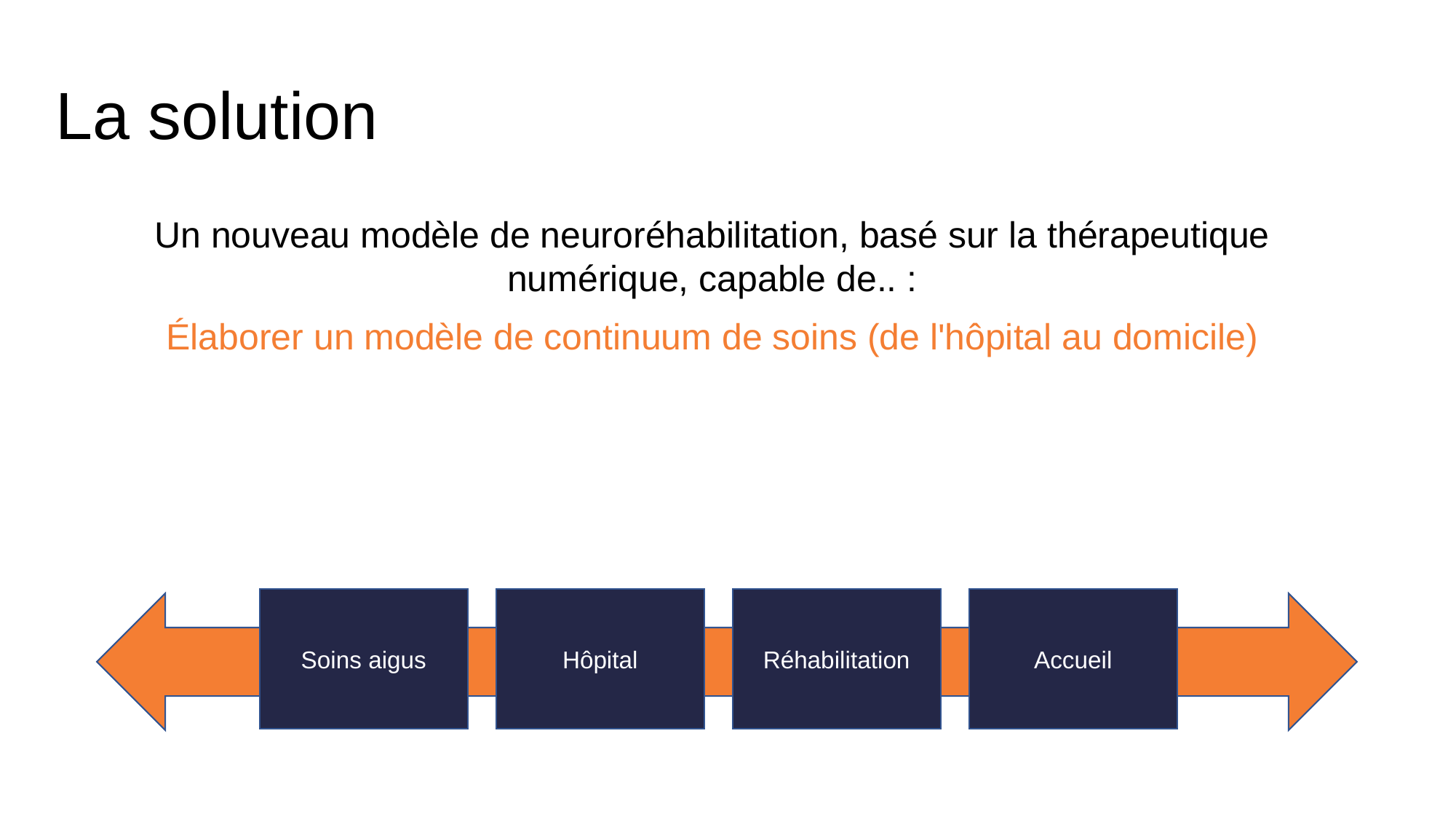

# La solution
Un nouveau modèle de neuroréhabilitation, basé sur la thérapeutique numérique, capable de.. :

Élaborer un modèle de continuum de soins (de l'hôpital au domicile)

Soins aigus
Hôpital
Réhabilitation
Accueil

10
STRICTEMENT PRIVÉ ET CONFIDENTIEL